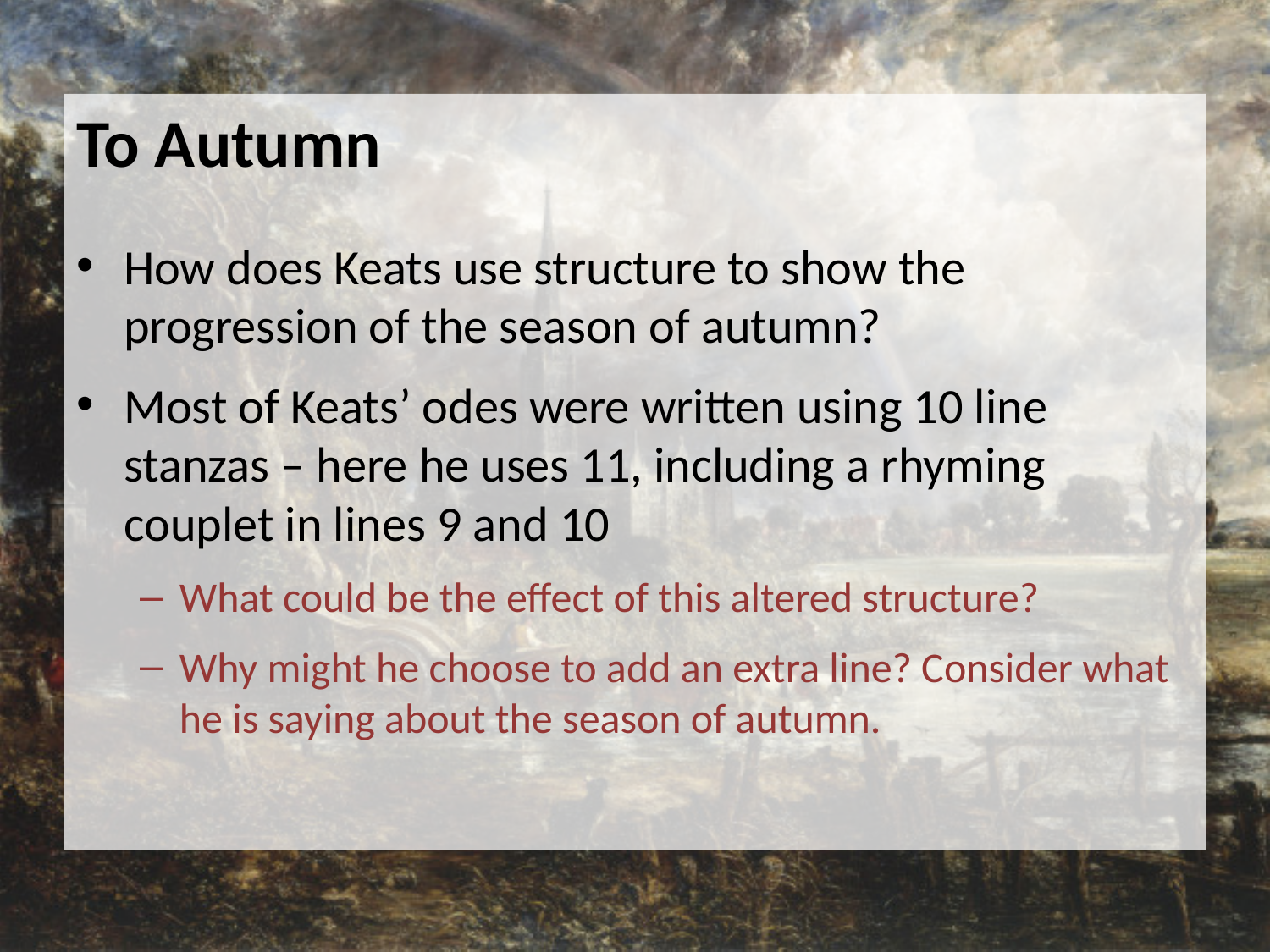

To Autumn

How does Keats use structure to show the progression of the season of autumn?
Most of Keats’ odes were written using 10 line stanzas – here he uses 11, including a rhyming couplet in lines 9 and 10
What could be the effect of this altered structure?
Why might he choose to add an extra line? Consider what he is saying about the season of autumn.